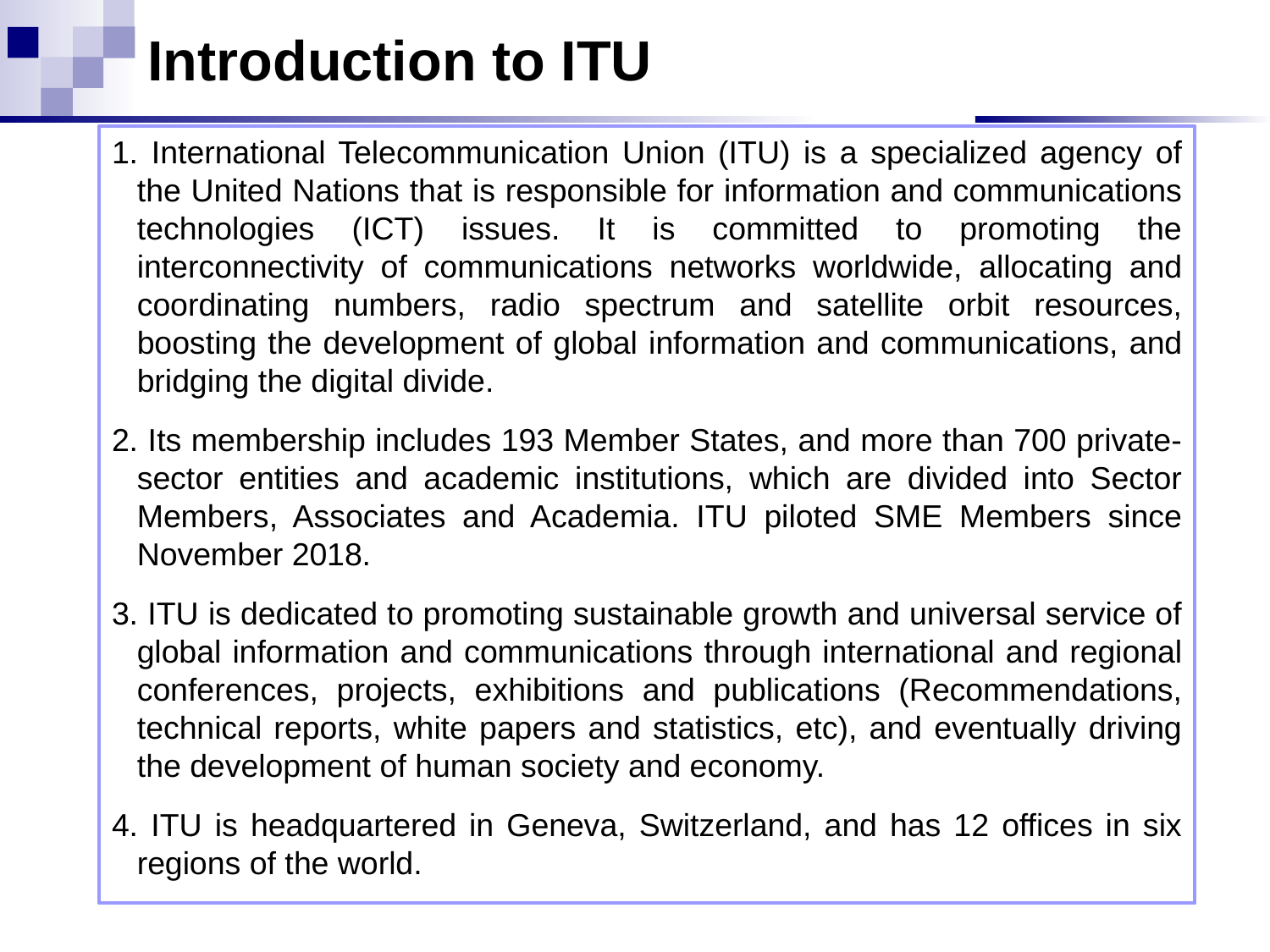

# Introduction to ITU
1. International Telecommunication Union (ITU) is a specialized agency of the United Nations that is responsible for information and communications technologies (ICT) issues. It is committed to promoting the interconnectivity of communications networks worldwide, allocating and coordinating numbers, radio spectrum and satellite orbit resources, boosting the development of global information and communications, and bridging the digital divide.
2. Its membership includes 193 Member States, and more than 700 private-sector entities and academic institutions, which are divided into Sector Members, Associates and Academia. ITU piloted SME Members since November 2018.
3. ITU is dedicated to promoting sustainable growth and universal service of global information and communications through international and regional conferences, projects, exhibitions and publications (Recommendations, technical reports, white papers and statistics, etc), and eventually driving the development of human society and economy.
4. ITU is headquartered in Geneva, Switzerland, and has 12 offices in six regions of the world.